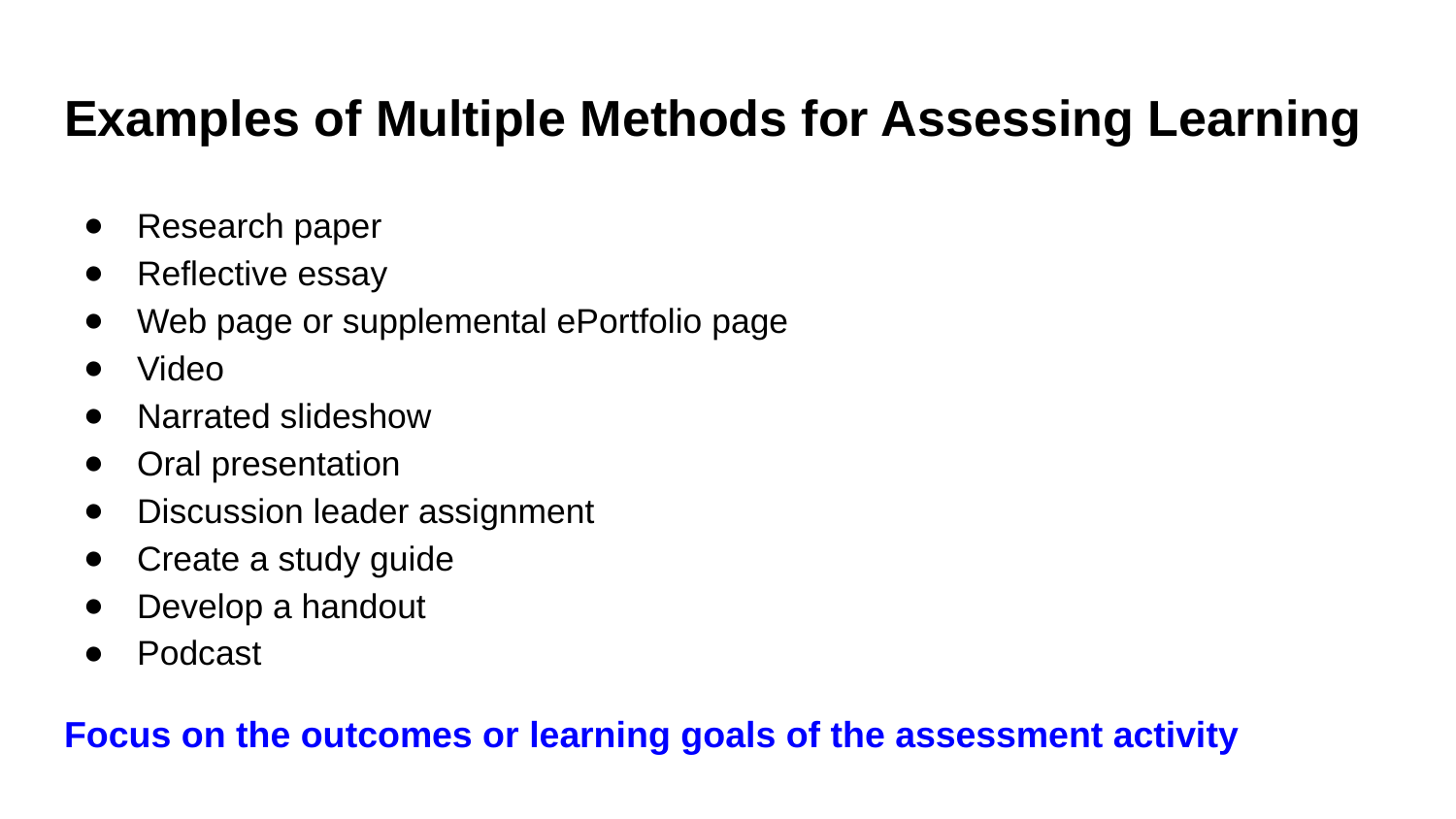

# Examples of Multiple Methods for Assessing Learning
Research paper
Reflective essay
Web page or supplemental ePortfolio page
Video
Narrated slideshow
Oral presentation
Discussion leader assignment
Create a study guide
Develop a handout
Podcast
Focus on the outcomes or learning goals of the assessment activity